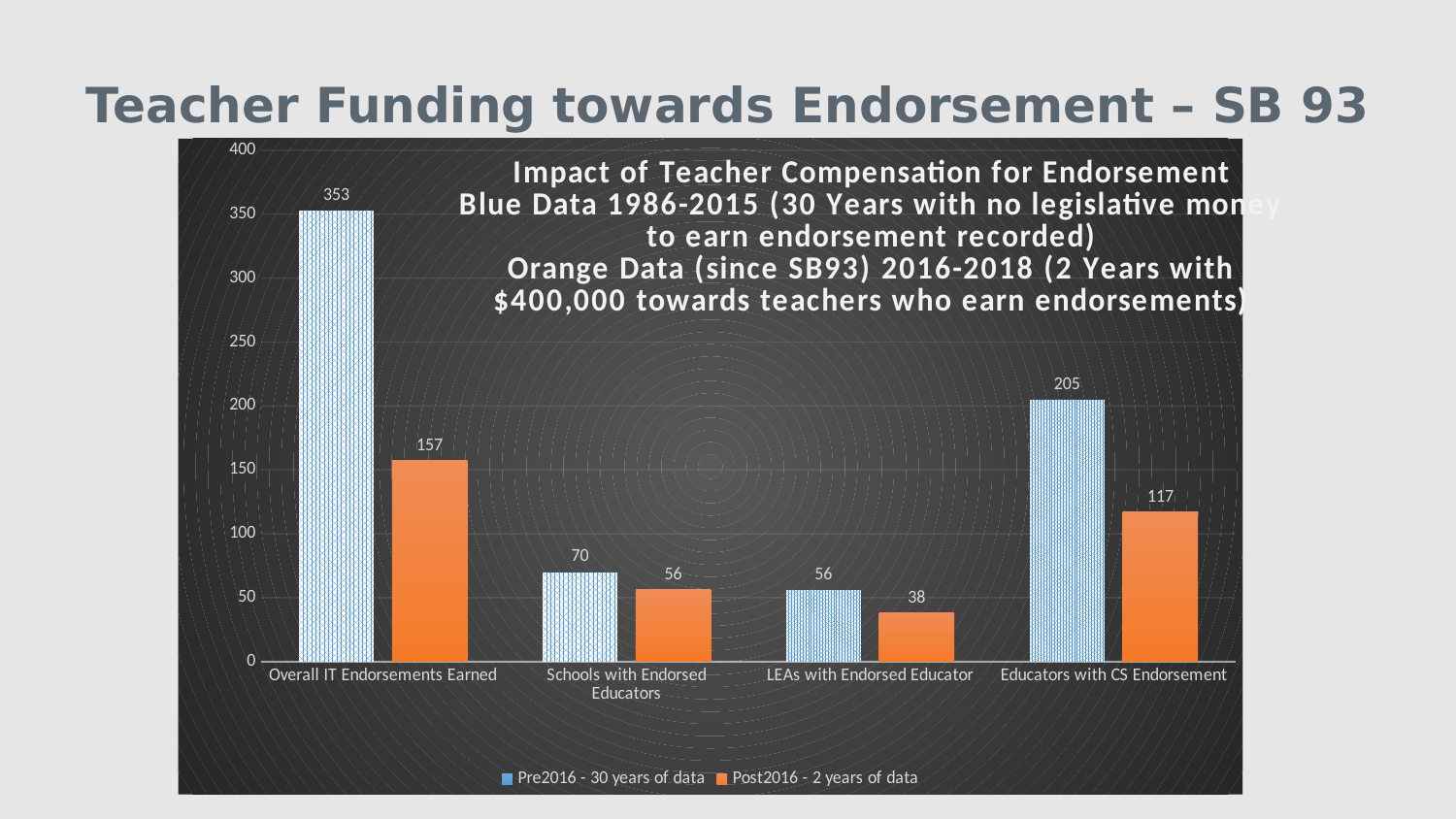

Teacher Funding towards Endorsement – SB 93

### Chart: Impact of Teacher Compensation for Endorsement
Blue Data 1986-2015 (30 Years with no legislative money to earn endorsement recorded)
Orange Data (since SB93) 2016-2018 (2 Years with $400,000 towards teachers who earn endorsements)

| Category | Pre2016 - 30 years of data | Post2016 - 2 years of data |
|---|---|---|
| Overall IT Endorsements Earned | 353.0 | 157.0 |
| Schools with Endorsed Educators | 70.0 | 56.0 |
| LEAs with Endorsed Educator | 56.0 | 38.0 |
| Educators with CS Endorsement | 205.0 | 117.0 |